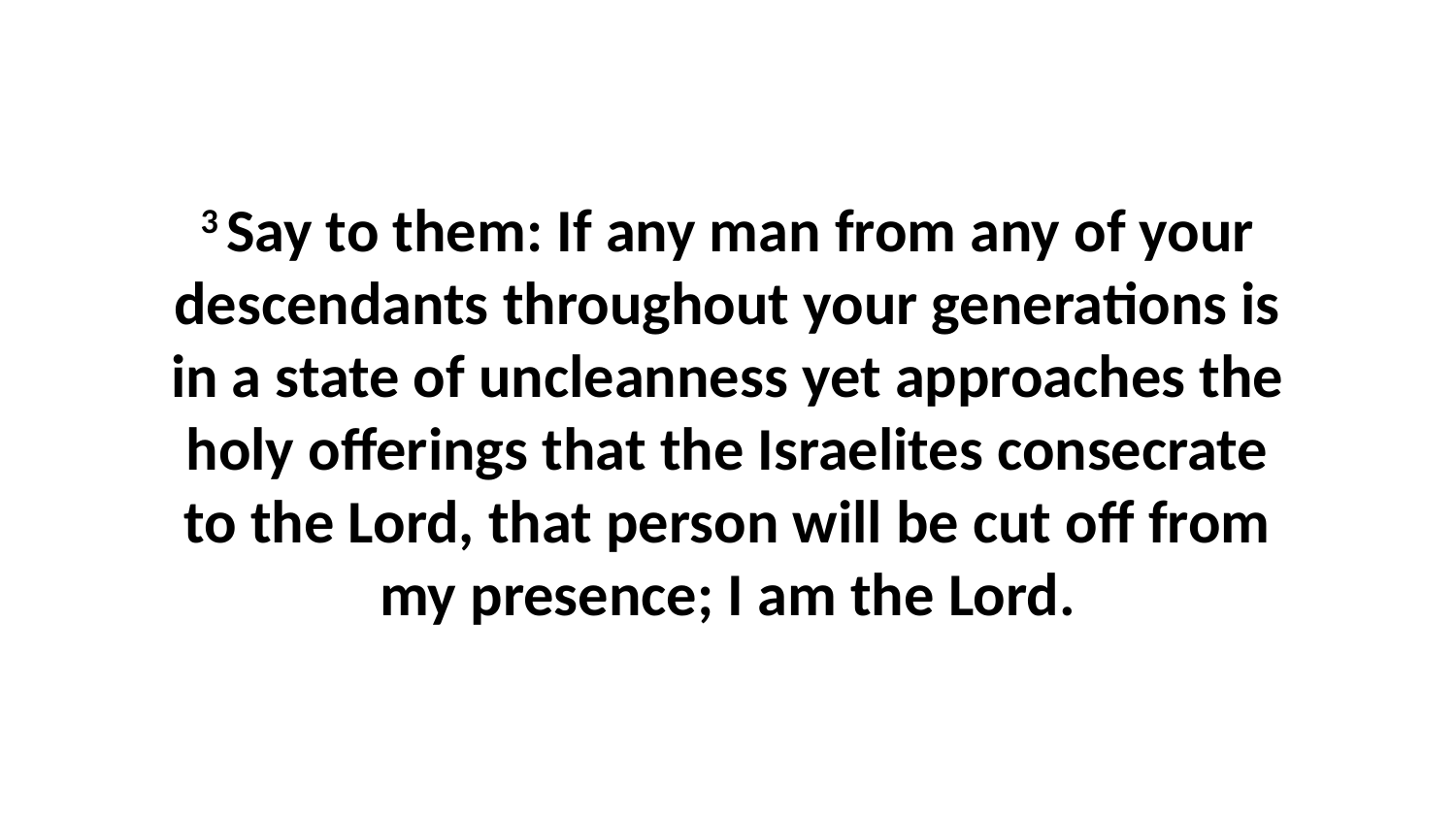

3 Say to them: If any man from any of your descendants throughout your generations is in a state of uncleanness yet approaches the holy offerings that the Israelites consecrate to the Lord, that person will be cut off from my presence; I am the Lord.